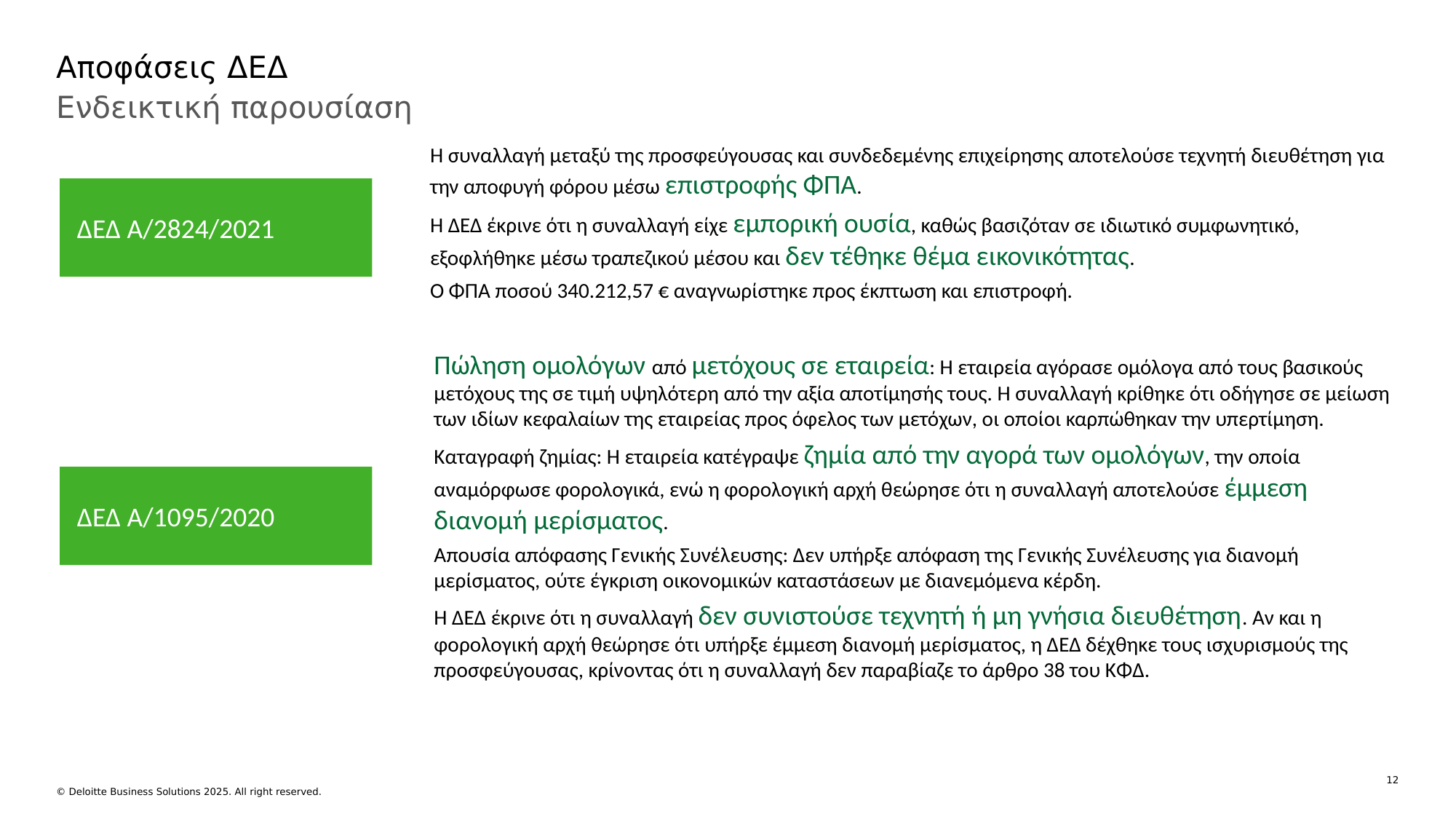

# Αποφάσεις ΔΕΔ
Ενδεικτική παρουσίαση
Η συναλλαγή μεταξύ της προσφεύγουσας και συνδεδεμένης επιχείρησης αποτελούσε τεχνητή διευθέτηση για την αποφυγή φόρου μέσω επιστροφής ΦΠΑ.
Η ΔΕΔ έκρινε ότι η συναλλαγή είχε εμπορική ουσία, καθώς βασιζόταν σε ιδιωτικό συμφωνητικό, εξοφλήθηκε μέσω τραπεζικού μέσου και δεν τέθηκε θέμα εικονικότητας.
Ο ΦΠΑ ποσού 340.212,57 € αναγνωρίστηκε προς έκπτωση και επιστροφή.
ΔΕΔ Α/2824/2021
Πώληση ομολόγων από μετόχους σε εταιρεία: Η εταιρεία αγόρασε ομόλογα από τους βασικούς μετόχους της σε τιμή υψηλότερη από την αξία αποτίμησής τους. Η συναλλαγή κρίθηκε ότι οδήγησε σε μείωση των ιδίων κεφαλαίων της εταιρείας προς όφελος των μετόχων, οι οποίοι καρπώθηκαν την υπερτίμηση.
Καταγραφή ζημίας: Η εταιρεία κατέγραψε ζημία από την αγορά των ομολόγων, την οποία αναμόρφωσε φορολογικά, ενώ η φορολογική αρχή θεώρησε ότι η συναλλαγή αποτελούσε έμμεση διανομή μερίσματος.
Απουσία απόφασης Γενικής Συνέλευσης: Δεν υπήρξε απόφαση της Γενικής Συνέλευσης για διανομή μερίσματος, ούτε έγκριση οικονομικών καταστάσεων με διανεμόμενα κέρδη.
Η ΔΕΔ έκρινε ότι η συναλλαγή δεν συνιστούσε τεχνητή ή μη γνήσια διευθέτηση. Αν και η φορολογική αρχή θεώρησε ότι υπήρξε έμμεση διανομή μερίσματος, η ΔΕΔ δέχθηκε τους ισχυρισμούς της προσφεύγουσας, κρίνοντας ότι η συναλλαγή δεν παραβίαζε το άρθρο 38 του ΚΦΔ.
ΔΕΔ Α/1095/2020